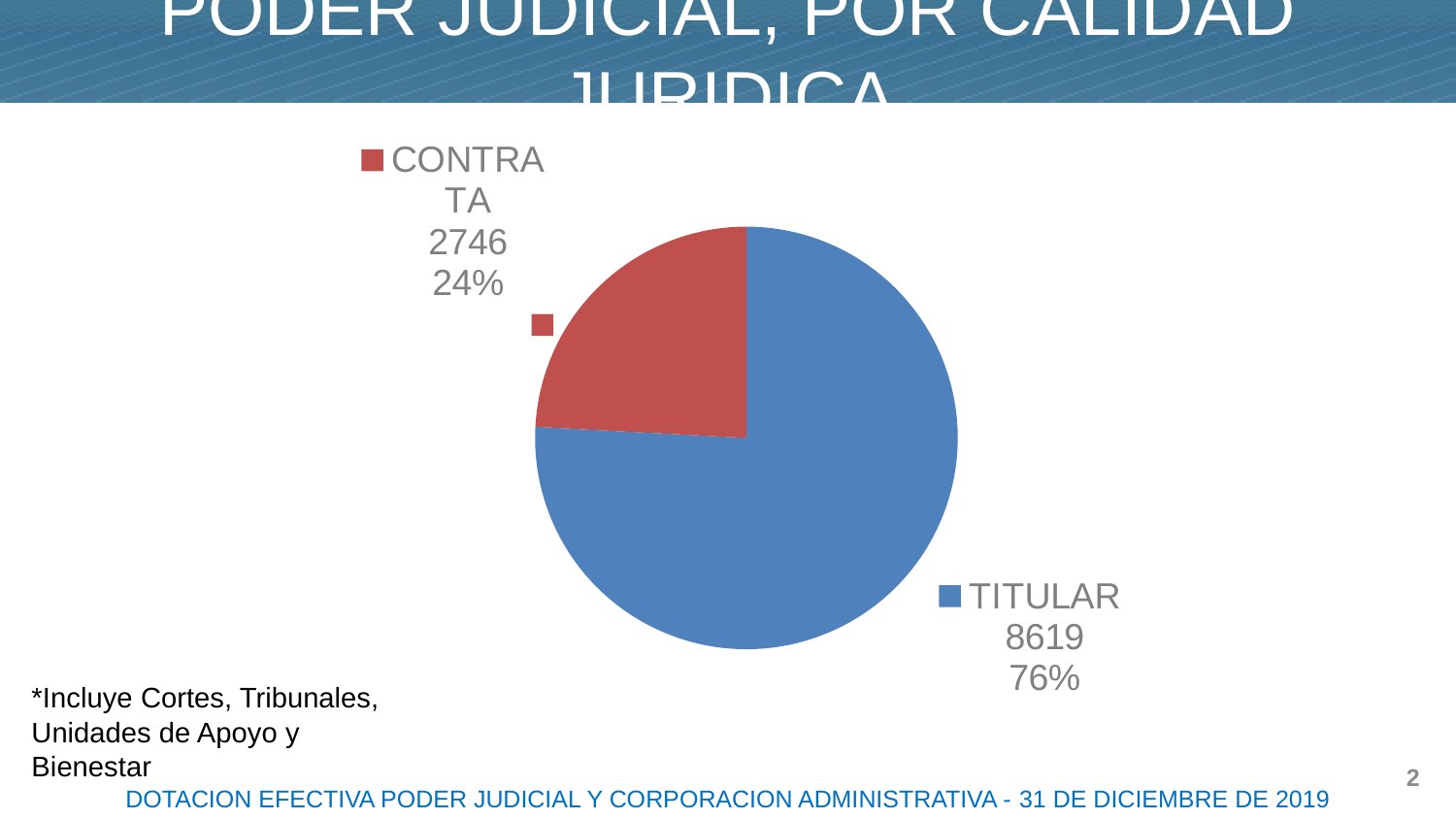

PODER JUDICIAL, POR CALIDAD JURIDICA

### Chart

| Category |  |
|---|---|
| TITULAR | 8619.0 |
| CONTRATA | 2746.0 |
*Incluye Cortes, Tribunales, Unidades de Apoyo y Bienestar
2